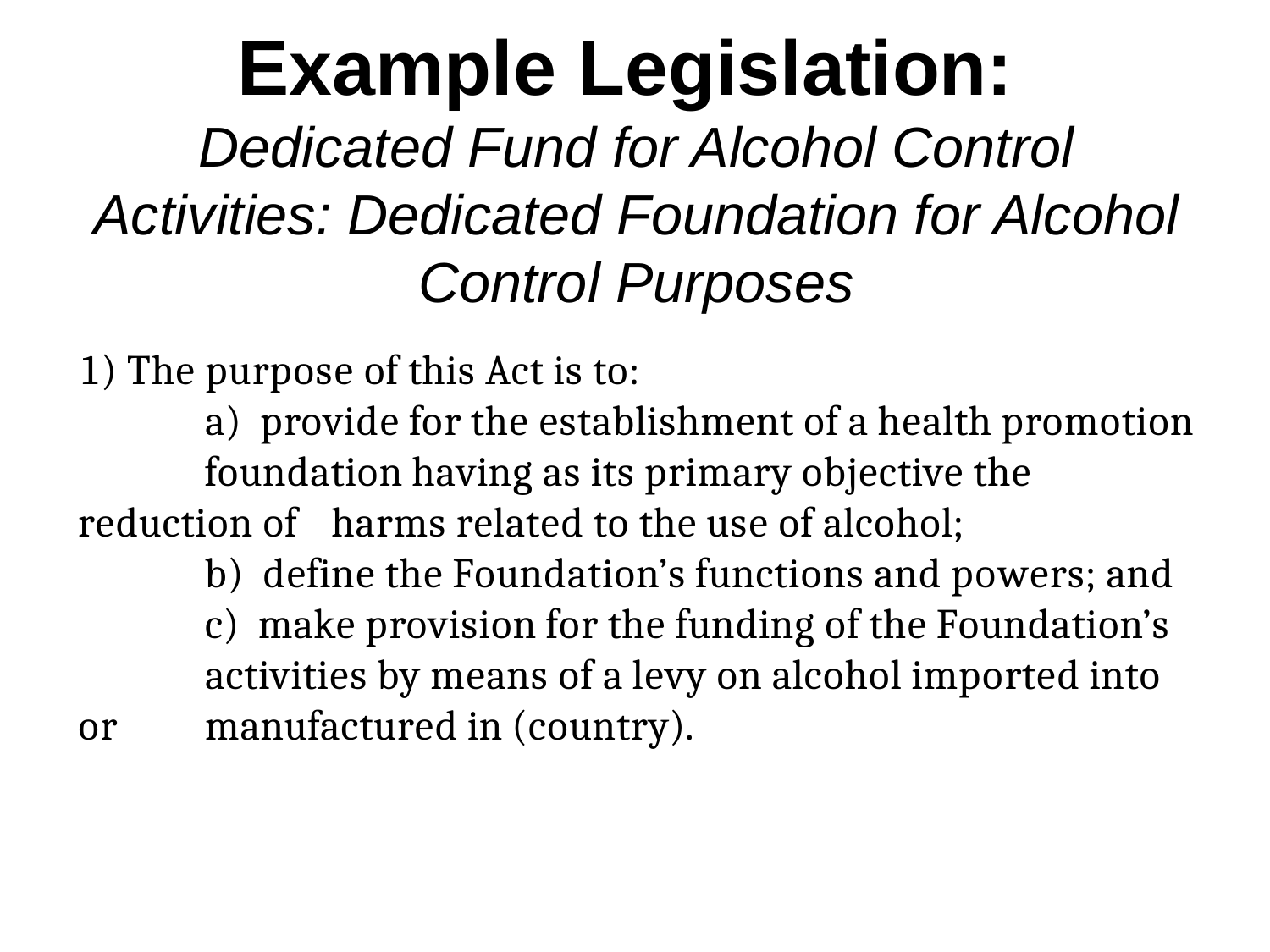

Example Legislation:
Dedicated Fund for Alcohol Control Activities: Dedicated Foundation for Alcohol Control Purposes
1) The purpose of this Act is to:
	a)  provide for the establishment of a health promotion 	foundation having as its primary objective the reduction of 	harms related to the use of alcohol;
	b)  define the Foundation’s functions and powers; and
	c)  make provision for the funding of the Foundation’s 	activities by means of a levy on alcohol imported into or 	manufactured in (country).